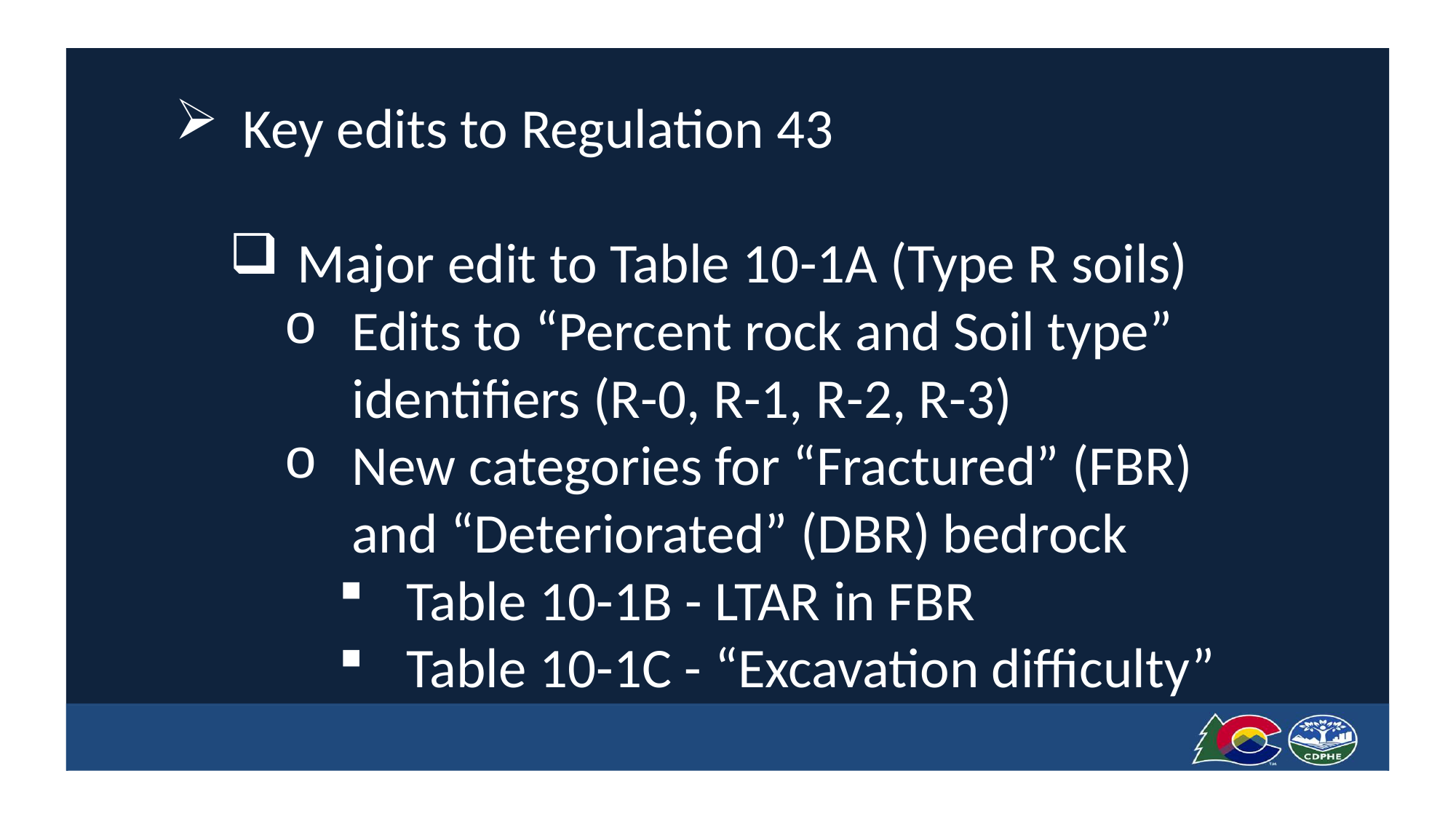

Key edits to Regulation 43

Major edit to Table 10-1A (Type R soils)
Edits to “Percent rock and Soil type” identifiers (R-0, R-1, R-2, R-3)
New categories for “Fractured” (FBR) and “Deteriorated” (DBR) bedrock
Table 10-1B - LTAR in FBR
Table 10-1C - “Excavation difficulty”